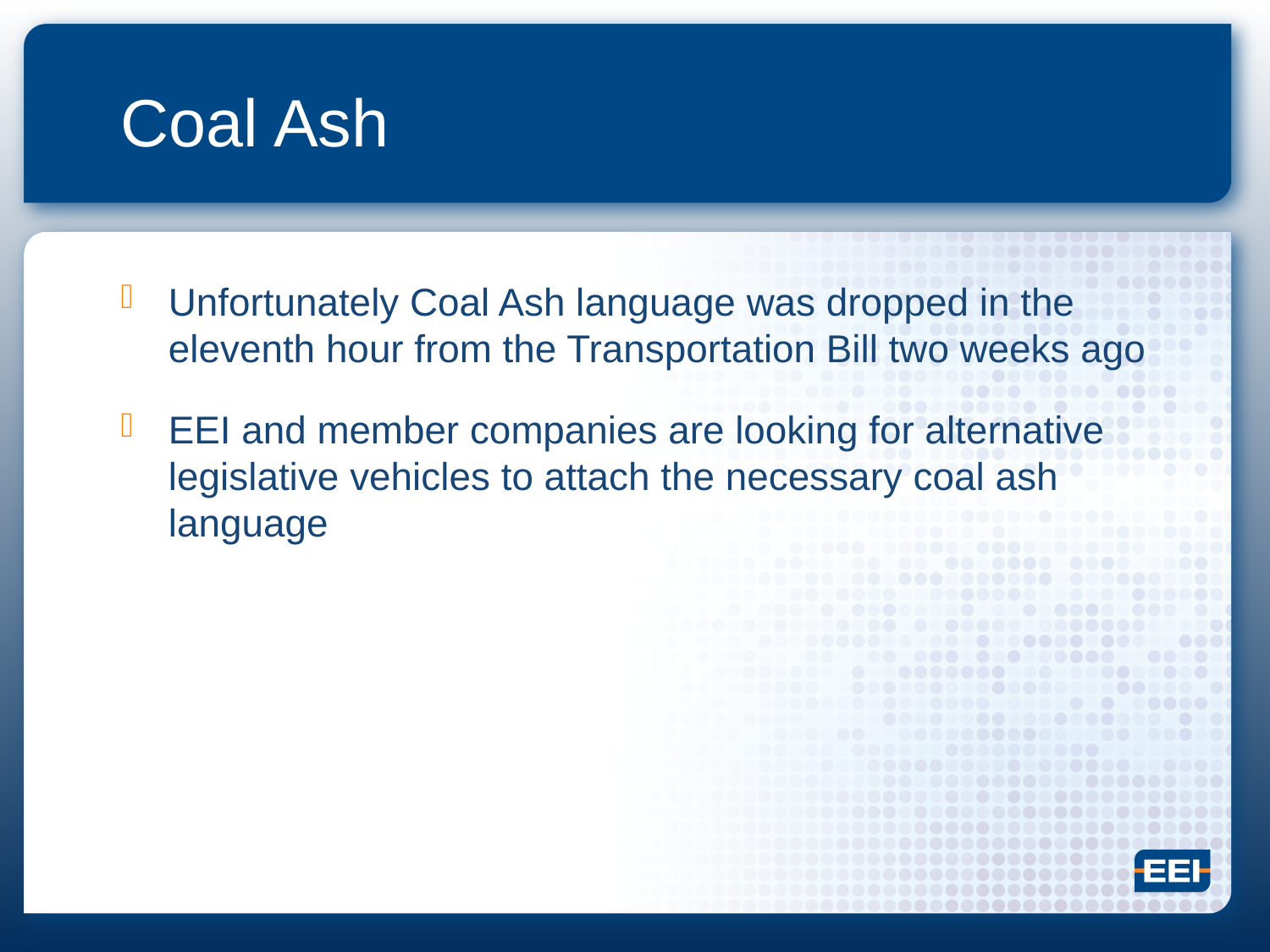

# Coal Ash
Unfortunately Coal Ash language was dropped in the eleventh hour from the Transportation Bill two weeks ago
EEI and member companies are looking for alternative legislative vehicles to attach the necessary coal ash language